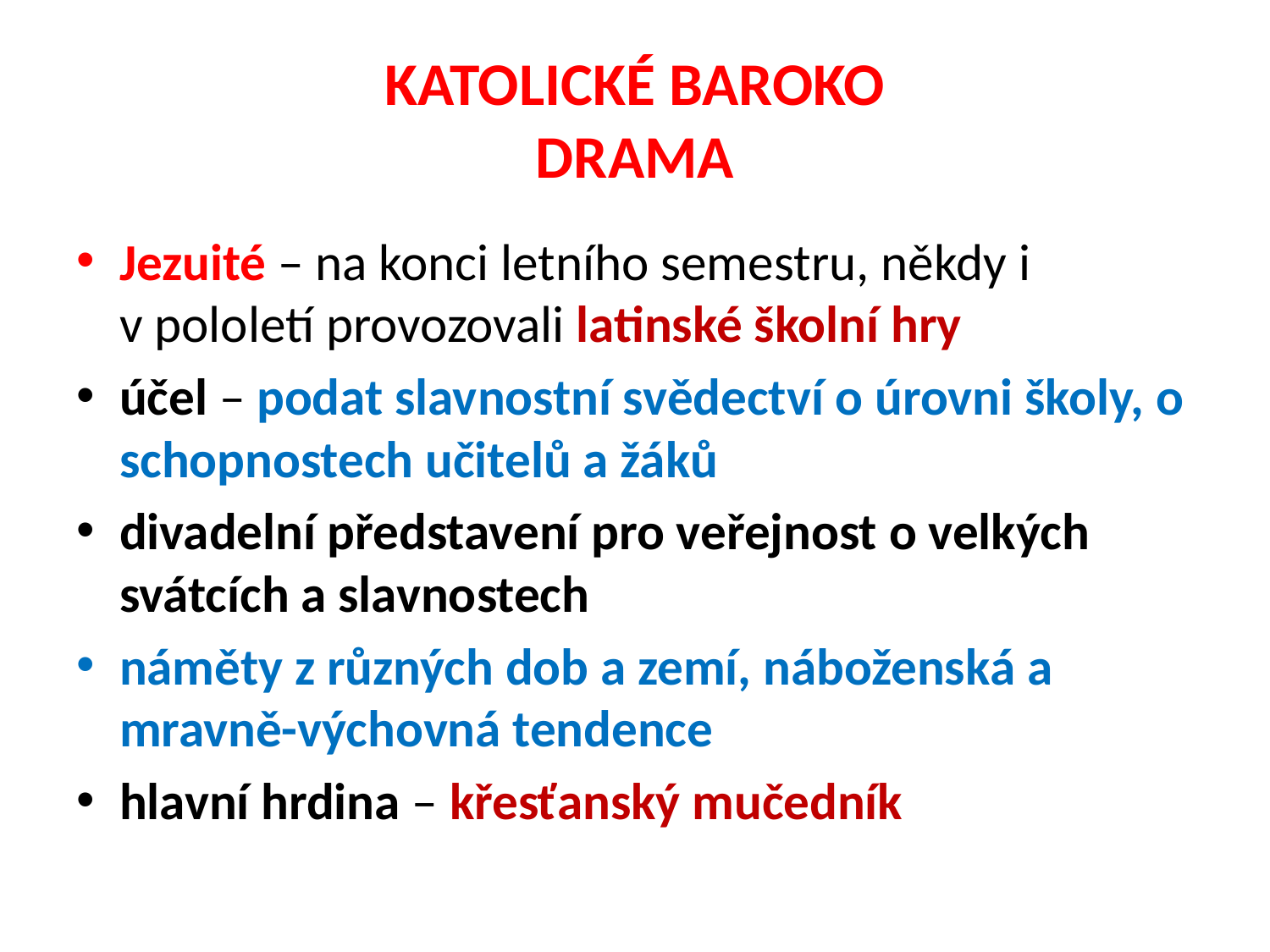

# KATOLICKÉ BAROKO DRAMA
Jezuité – na konci letního semestru, někdy i v pololetí provozovali latinské školní hry
účel – podat slavnostní svědectví o úrovni školy, o schopnostech učitelů a žáků
divadelní představení pro veřejnost o velkých svátcích a slavnostech
náměty z různých dob a zemí, náboženská a mravně-výchovná tendence
hlavní hrdina – křesťanský mučedník